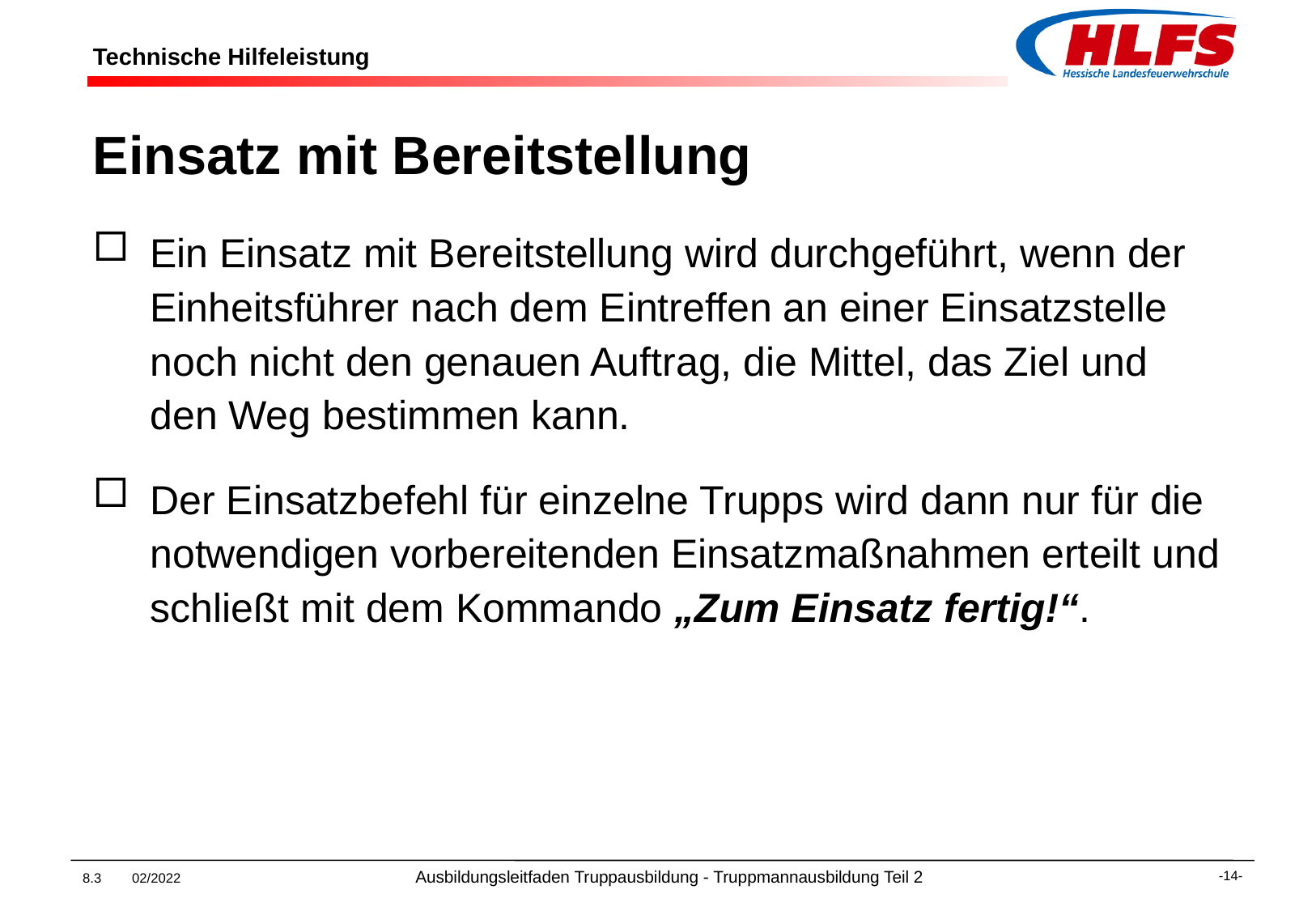

# Technische Hilfeleistung
Einsatz mit Bereitstellung

Ein Einsatz mit Bereitstellung wird durchgeführt, wenn der Einheitsführer nach dem Eintreffen an einer Einsatzstelle noch nicht den genauen Auftrag, die Mittel, das Ziel und den Weg bestimmen kann.
Der Einsatzbefehl für einzelne Trupps wird dann nur für die notwendigen vorbereitenden Einsatzmaßnahmen erteilt und schließt mit dem Kommando „Zum Einsatz fertig!“.
8.3        02/2022                                                             Ausbildungsleitfaden Truppausbildung - Truppmannausbildung Teil 2
-14-